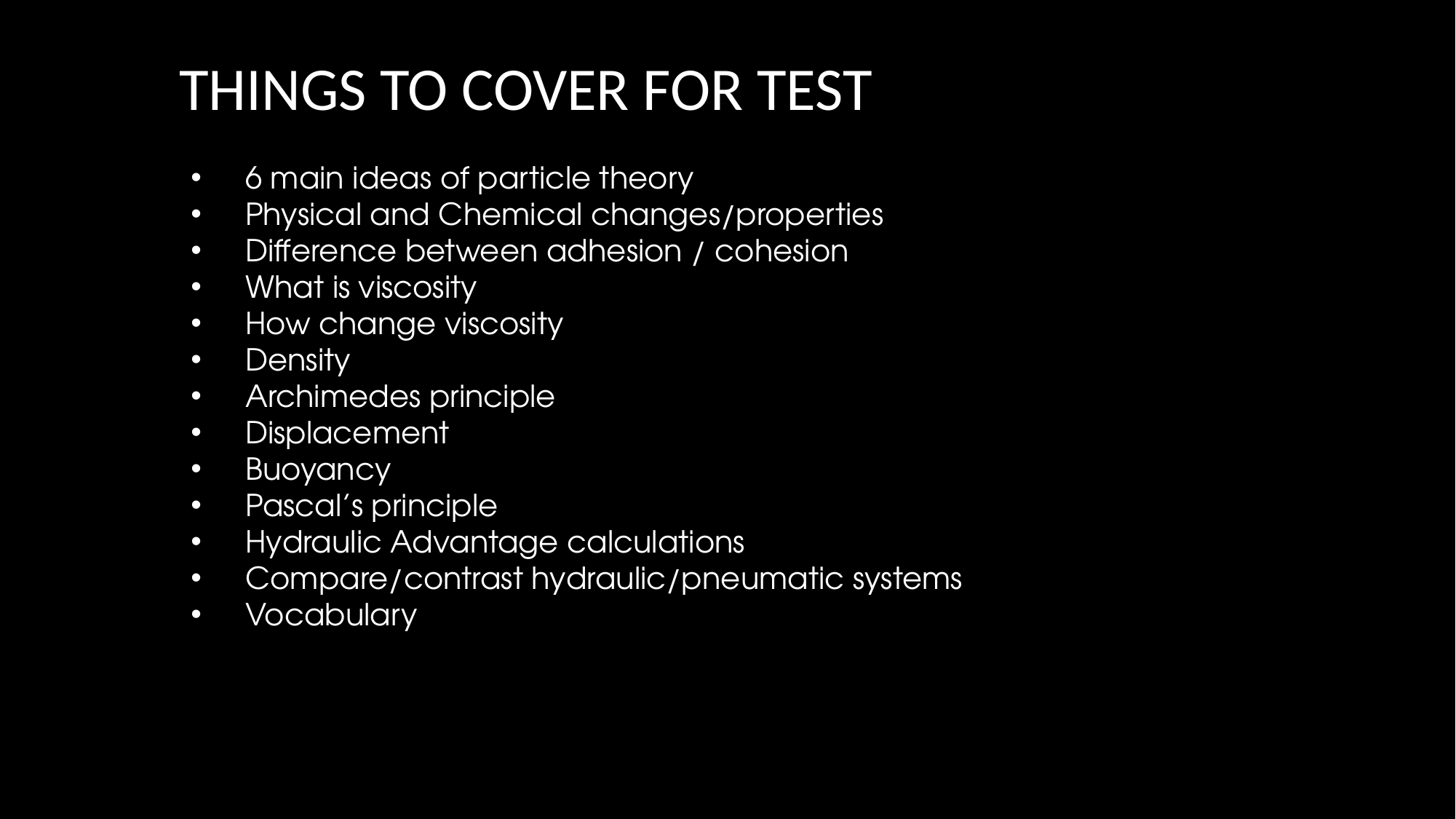

THINGS TO COVER FOR TEST
6 main ideas of particle theory
Physical and Chemical changes/properties
Difference between adhesion / cohesion
What is viscosity
How change viscosity
Density
Archimedes principle
Displacement
Buoyancy
Pascal’s principle
Hydraulic Advantage calculations
Compare/contrast hydraulic/pneumatic systems
Vocabulary